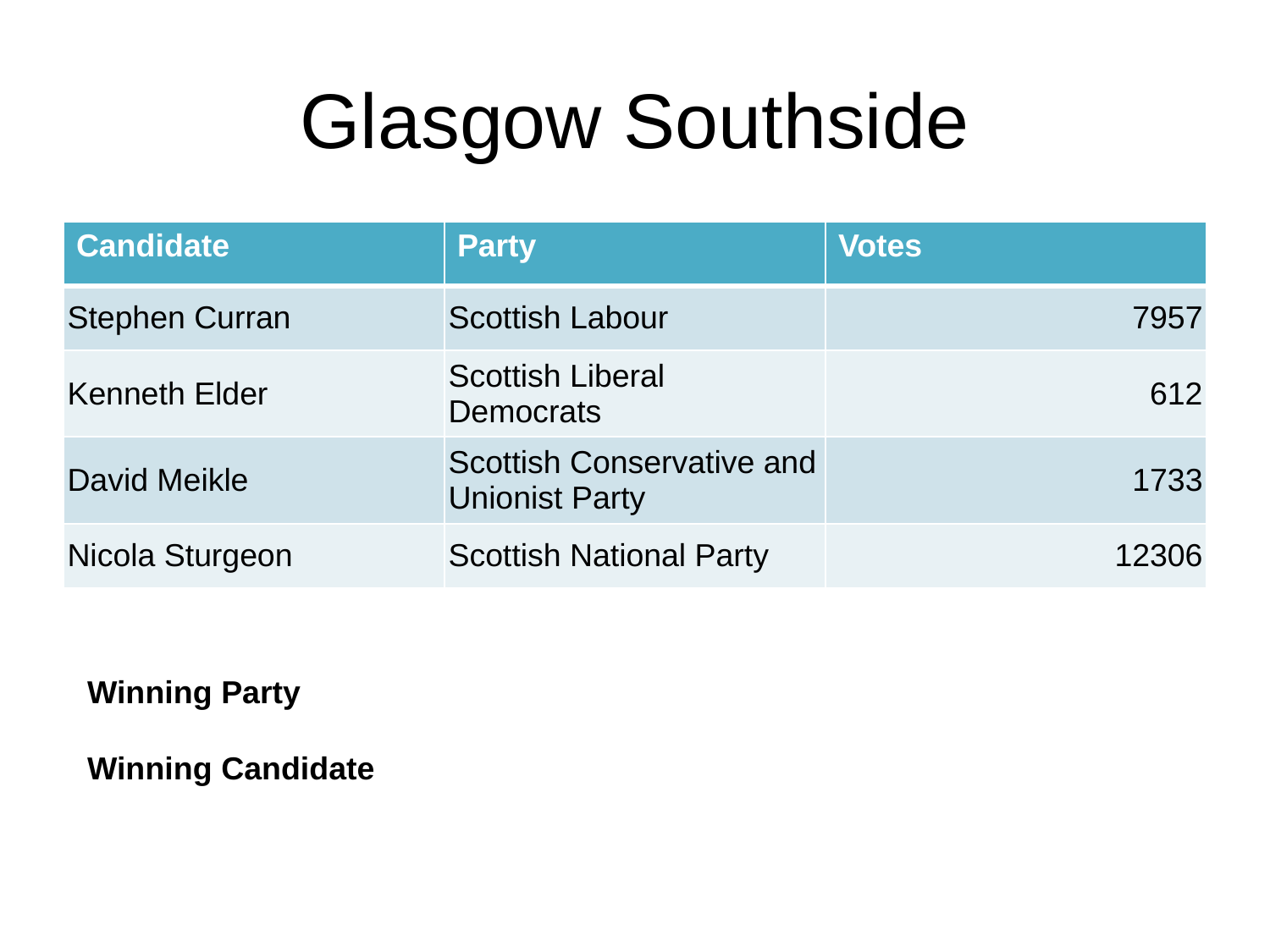

# Glasgow Southside

| Candidate | Party | Votes |
| --- | --- | --- |
| Stephen Curran | Scottish Labour | 7957 |
| Kenneth Elder | Scottish Liberal Democrats | 612 |
| David Meikle | Scottish Conservative and Unionist Party | 1733 |
| Nicola Sturgeon | Scottish National Party | 12306 |
Winning Party

Winning Candidate